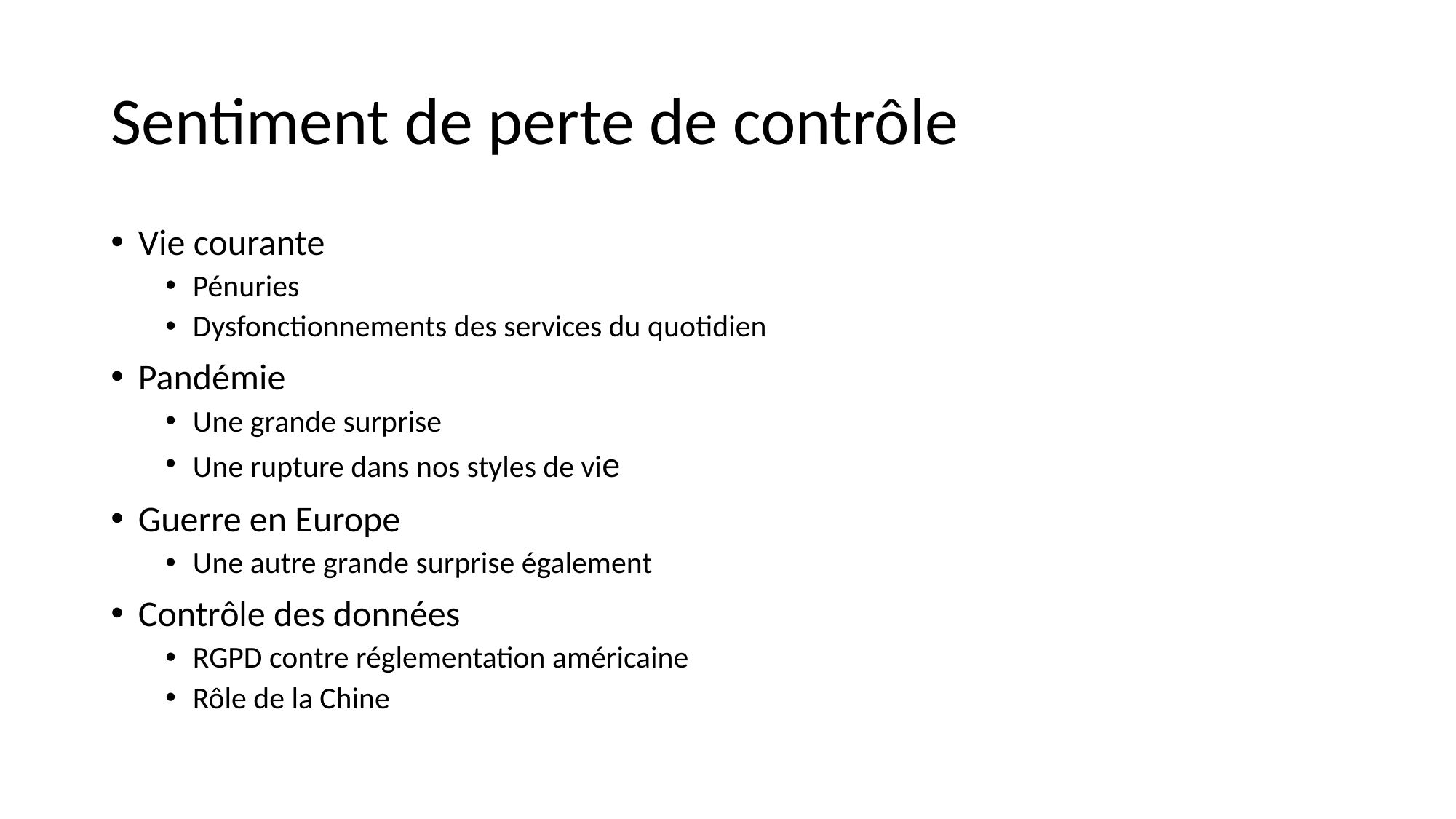

# Sentiment de perte de contrôle
Vie courante
Pénuries
Dysfonctionnements des services du quotidien
Pandémie
Une grande surprise
Une rupture dans nos styles de vie
Guerre en Europe
Une autre grande surprise également
Contrôle des données
RGPD contre réglementation américaine
Rôle de la Chine